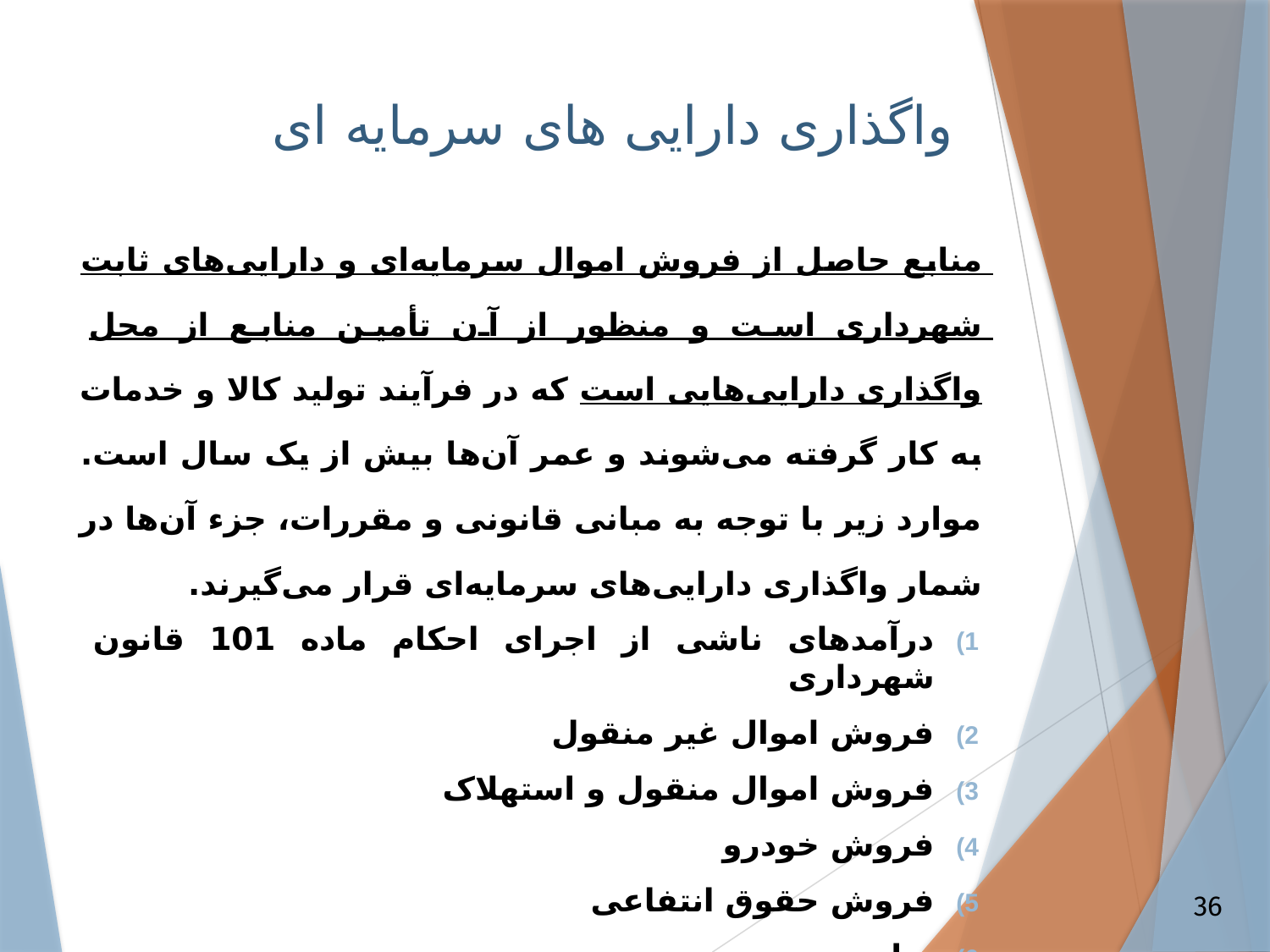

# واگذاری دارایی های سرمایه ای
منابع حاصل از فروش اموال سرمایه‌ای و دارایی‌های ثابت شهرداری است و منظور از آن تأمین منابع از محل واگذاری دارایی‌هایی است که در فرآیند تولید کالا و خدمات به کار گرفته می‌شوند و عمر آن‌ها بیش از یک سال است. موارد زیر با توجه به مبانی قانونی و مقررات، جزء آن‌ها در شمار واگذاری دارایی‌های سرمایه‌ای قرار می‌گیرند.
درآمدهای ناشی از اجرای احکام ماده 101 قانون شهرداری
فروش اموال غیر منقول
فروش اموال منقول و استهلاک
فروش خودرو
فروش حقوق انتفاعی
سایر
36